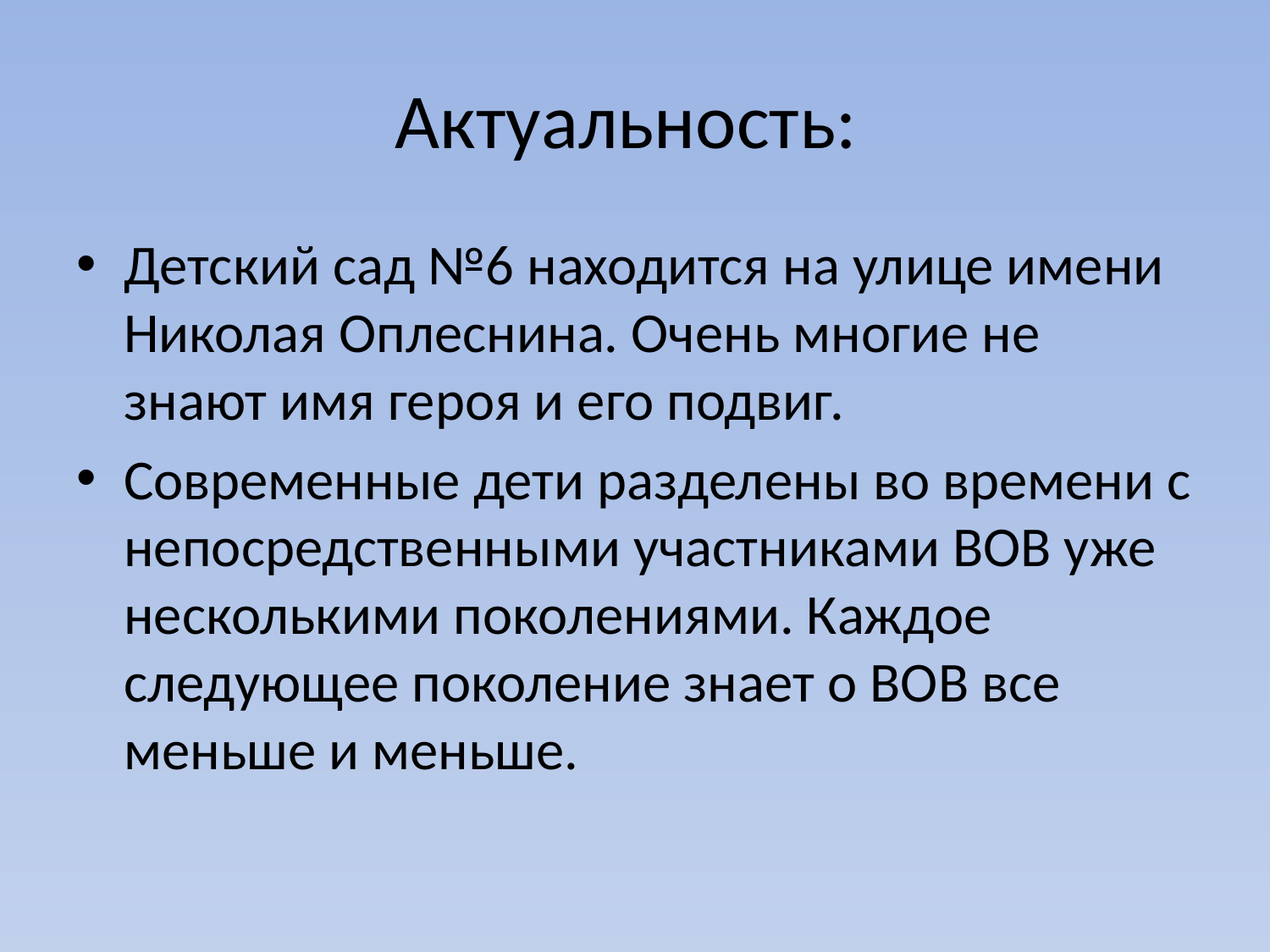

# Актуальность:
Детский сад №6 находится на улице имени Николая Оплеснина. Очень многие не знают имя героя и его подвиг.
Современные дети разделены во времени с непосредственными участниками ВОВ уже несколькими поколениями. Каждое следующее поколение знает о ВОВ все меньше и меньше.